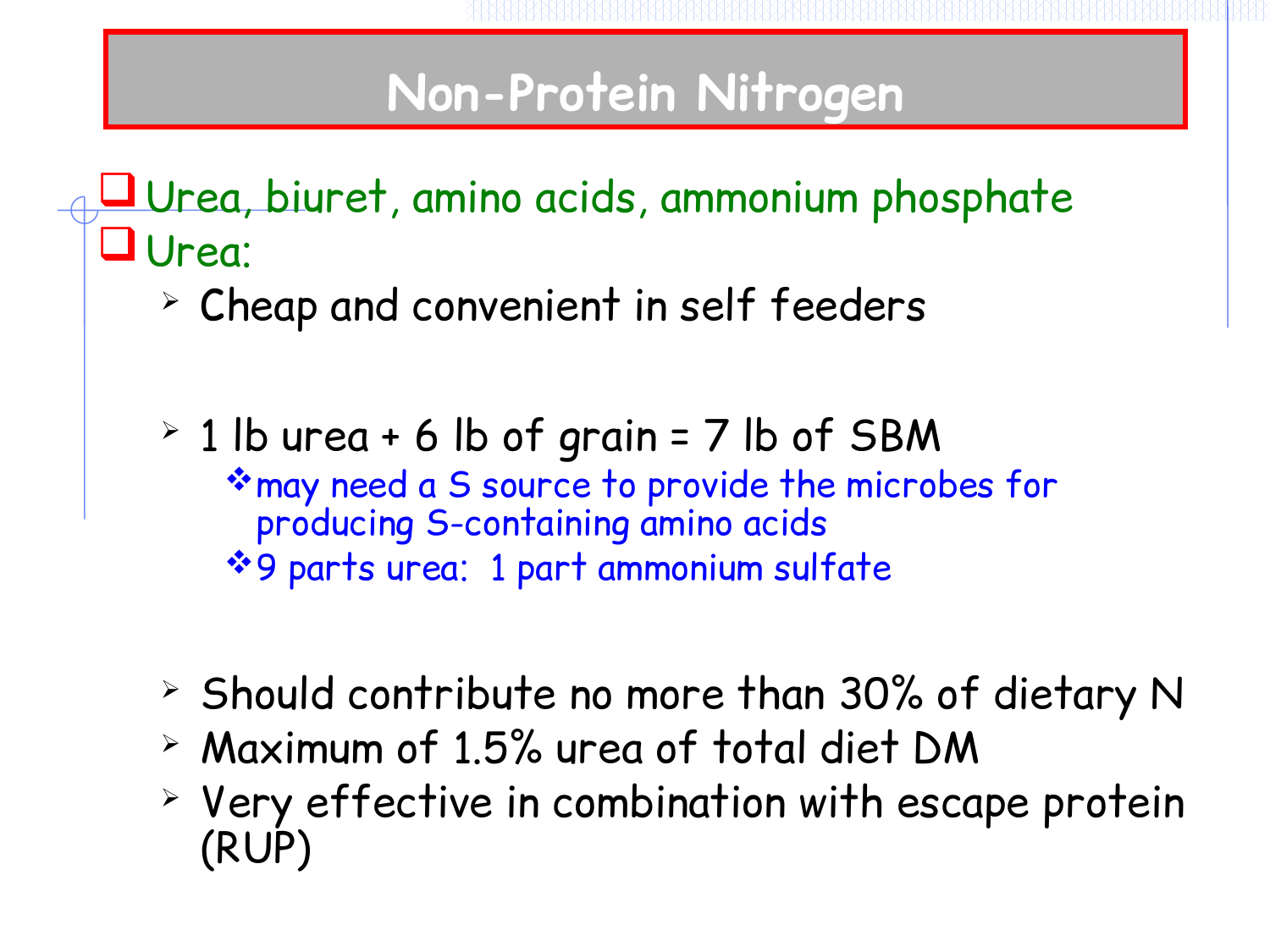

# Non-Protein Nitrogen
Urea, biuret, amino acids, ammonium phosphate
Urea:
Cheap and convenient in self feeders

1 lb urea + 6 lb of grain = 7 lb of SBM
may need a S source to provide the microbes for producing S-containing amino acids
9 parts urea:  1 part ammonium sulfate

Should contribute no more than 30% of dietary N
Maximum of 1.5% urea of total diet DM
Very effective in combination with escape protein (RUP)